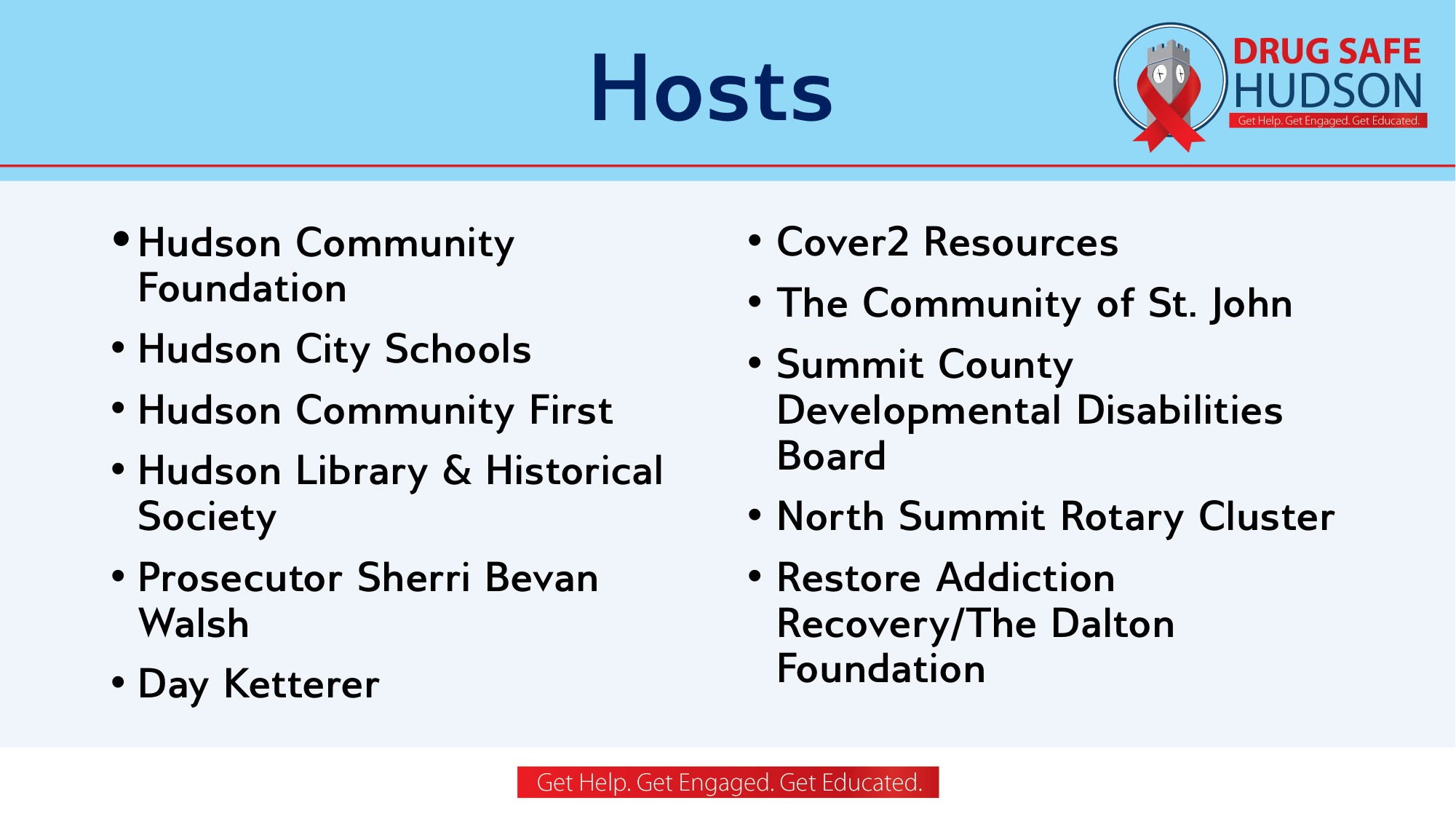

# Hosts
Hudson Community Foundation
Hudson City Schools
Hudson Community First
Hudson Library & Historical Society
Prosecutor Sherri Bevan Walsh
Day Ketterer
Cover2 Resources
The Community of St. John
Summit County Developmental Disabilities Board
North Summit Rotary Cluster
Restore Addiction Recovery/The Dalton Foundation